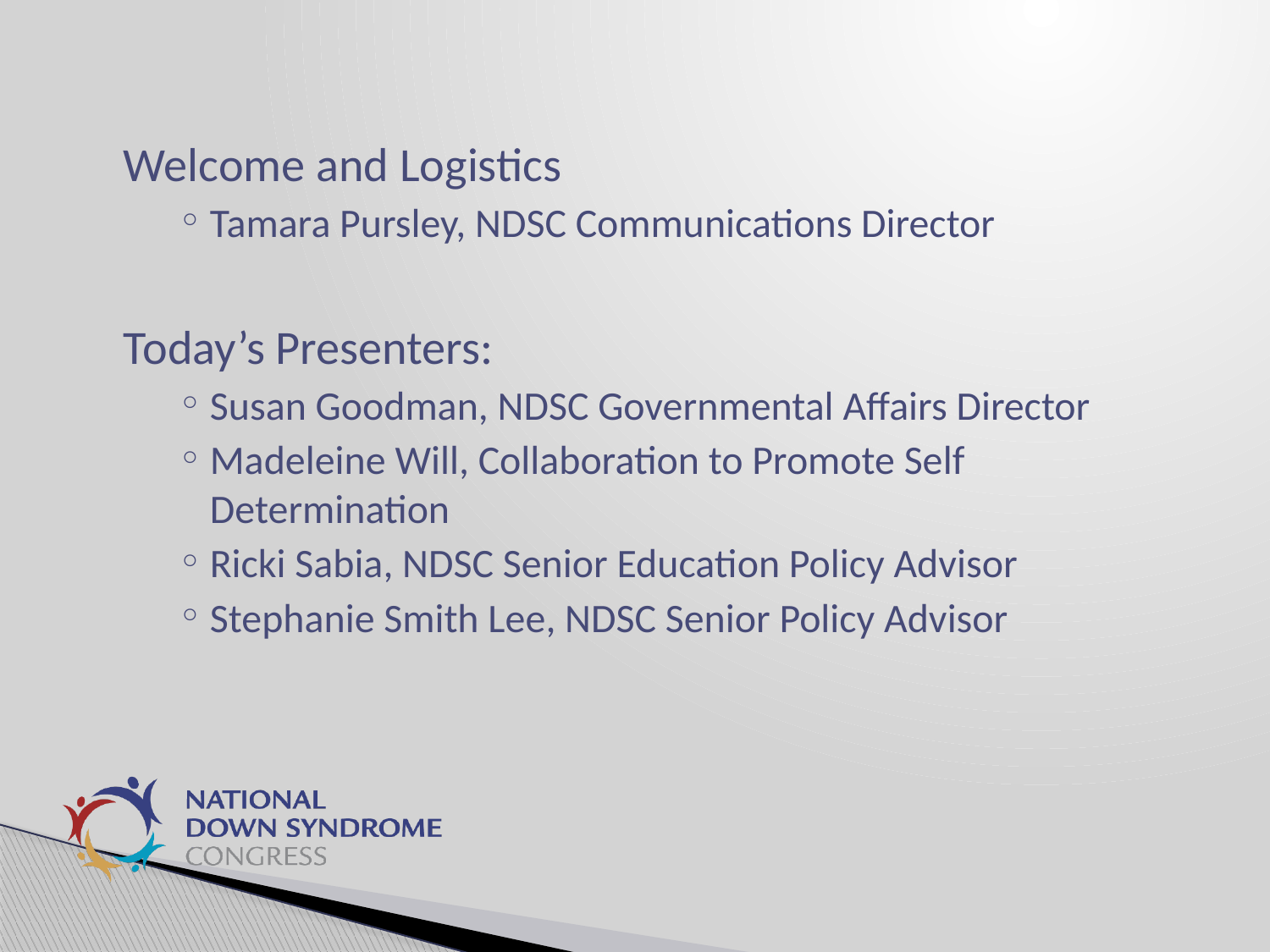

Welcome and Logistics
Tamara Pursley, NDSC Communications Director

Today’s Presenters:
Susan Goodman, NDSC Governmental Affairs Director
Madeleine Will, Collaboration to Promote Self Determination
Ricki Sabia, NDSC Senior Education Policy Advisor
Stephanie Smith Lee, NDSC Senior Policy Advisor